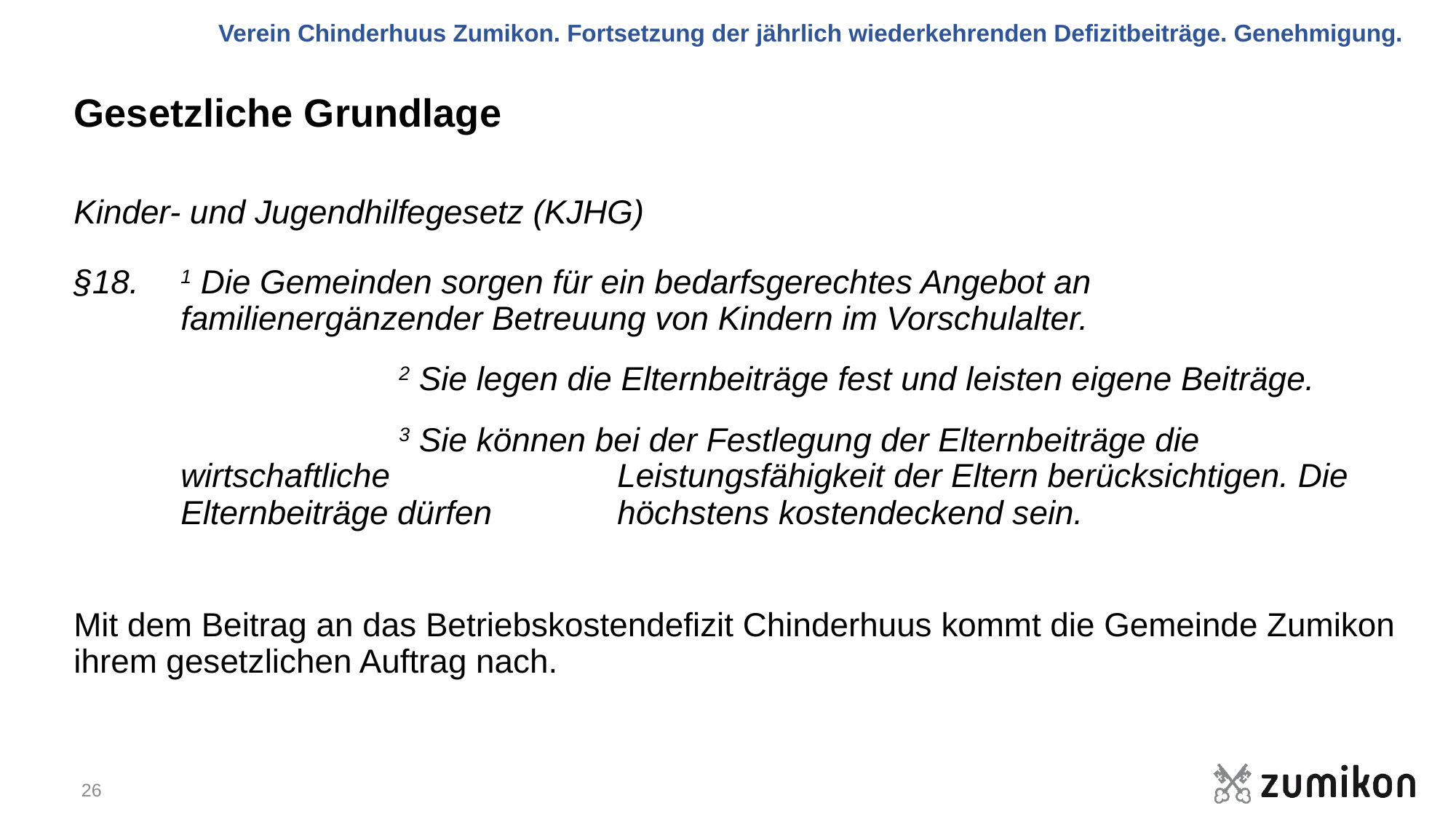

Verein Chinderhuus Zumikon. Fortsetzung der jährlich wiederkehrenden Defizitbeiträge. Genehmigung.
# Gesetzliche Grundlage
Kinder- und Jugendhilfegesetz (KJHG)
§18. 	1 Die Gemeinden sorgen für ein bedarfsgerechtes Angebot an 			familienergänzender Betreuung von Kindern im Vorschulalter.
			2 Sie legen die Elternbeiträge fest und leisten eigene Beiträge.
			3 Sie können bei der Festlegung der Elternbeiträge die wirtschaftliche 		Leistungsfähigkeit der Eltern berücksichtigen. Die Elternbeiträge dürfen 		höchstens kostendeckend sein.

Mit dem Beitrag an das Betriebskostendefizit Chinderhuus kommt die Gemeinde Zumikon ihrem gesetzlichen Auftrag nach.